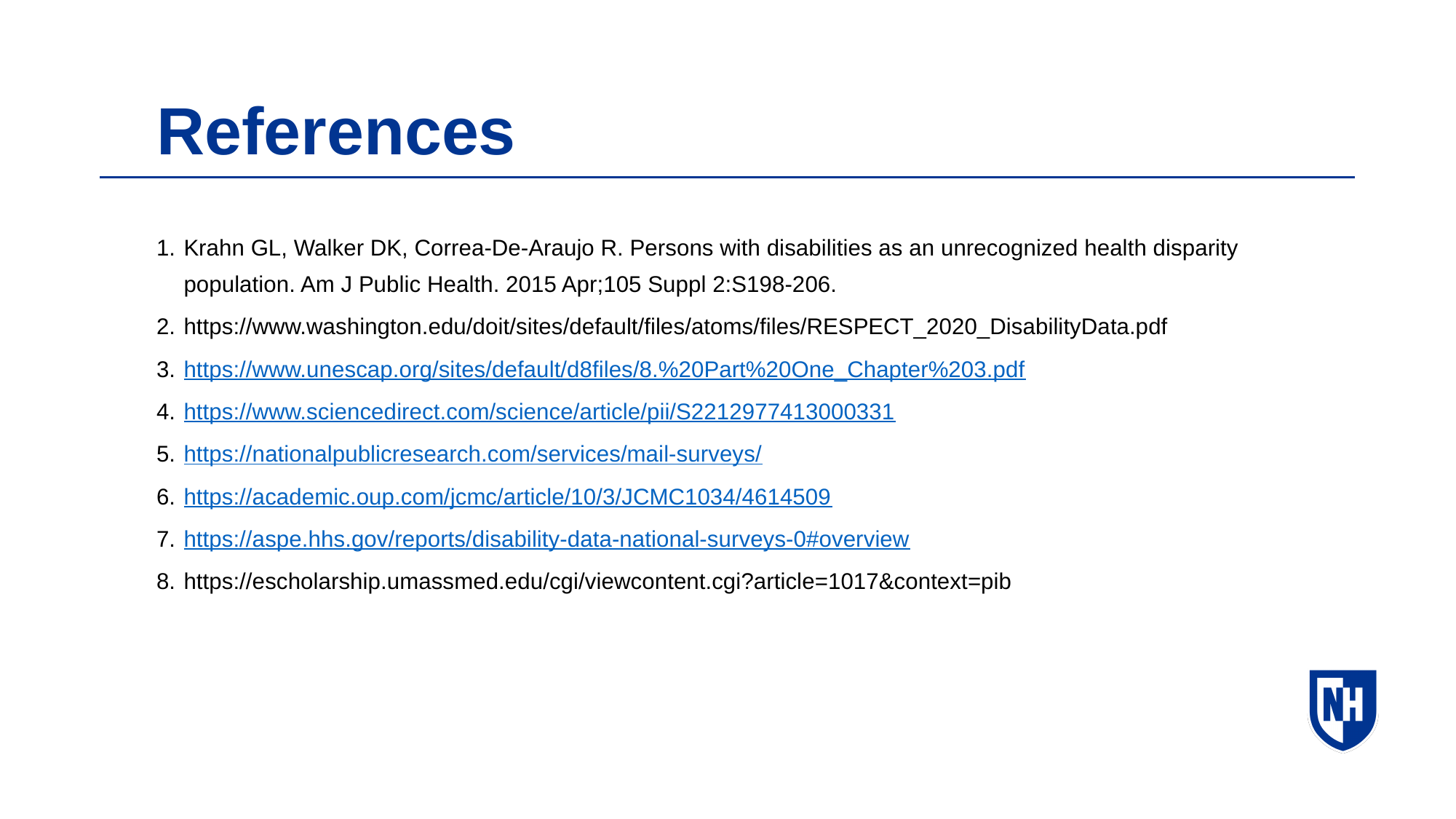

References
Krahn GL, Walker DK, Correa-De-Araujo R. Persons with disabilities as an unrecognized health disparity population. Am J Public Health. 2015 Apr;105 Suppl 2:S198-206.
https://www.washington.edu/doit/sites/default/files/atoms/files/RESPECT_2020_DisabilityData.pdf
https://www.unescap.org/sites/default/d8files/8.%20Part%20One_Chapter%203.pdf
https://www.sciencedirect.com/science/article/pii/S2212977413000331
https://nationalpublicresearch.com/services/mail-surveys/
https://academic.oup.com/jcmc/article/10/3/JCMC1034/4614509
https://aspe.hhs.gov/reports/disability-data-national-surveys-0#overview
https://escholarship.umassmed.edu/cgi/viewcontent.cgi?article=1017&context=pib

 ​